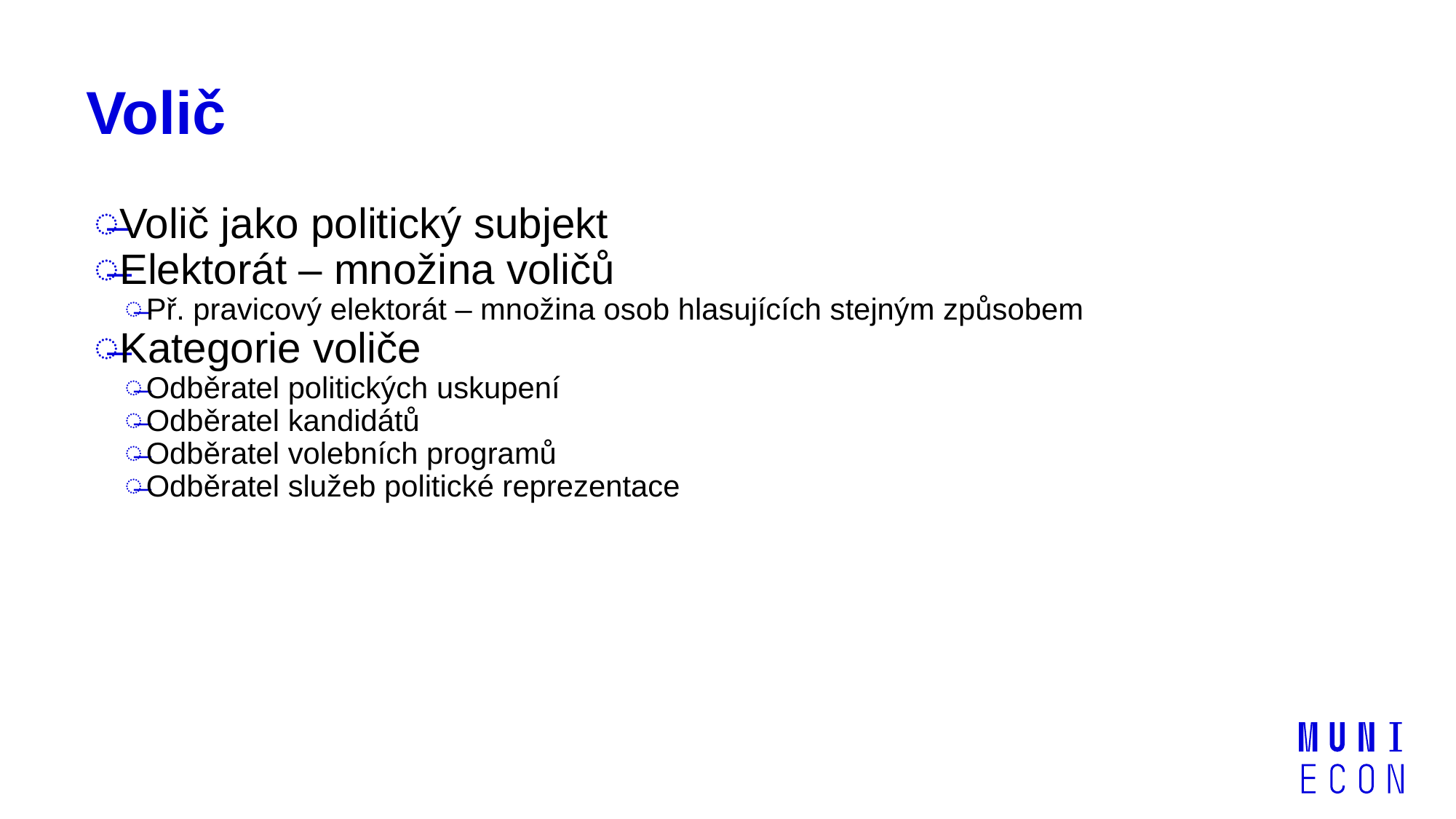

# Volič
Volič jako politický subjekt
Elektorát – množina voličů
Př. pravicový elektorát – množina osob hlasujících stejným způsobem
Kategorie voliče
Odběratel politických uskupení
Odběratel kandidátů
Odběratel volebních programů
Odběratel služeb politické reprezentace